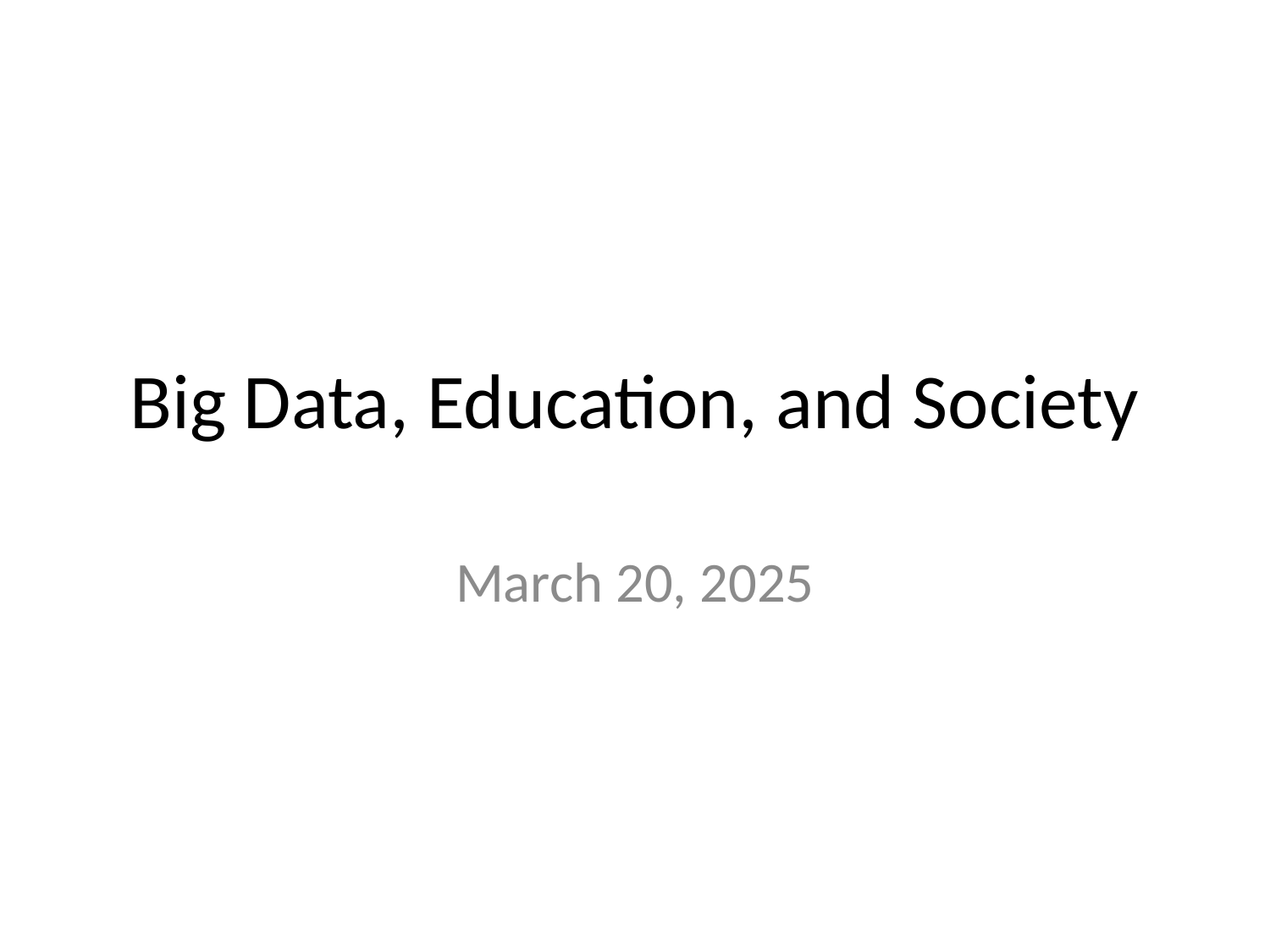

# Big Data, Education, and Society
March 20, 2025